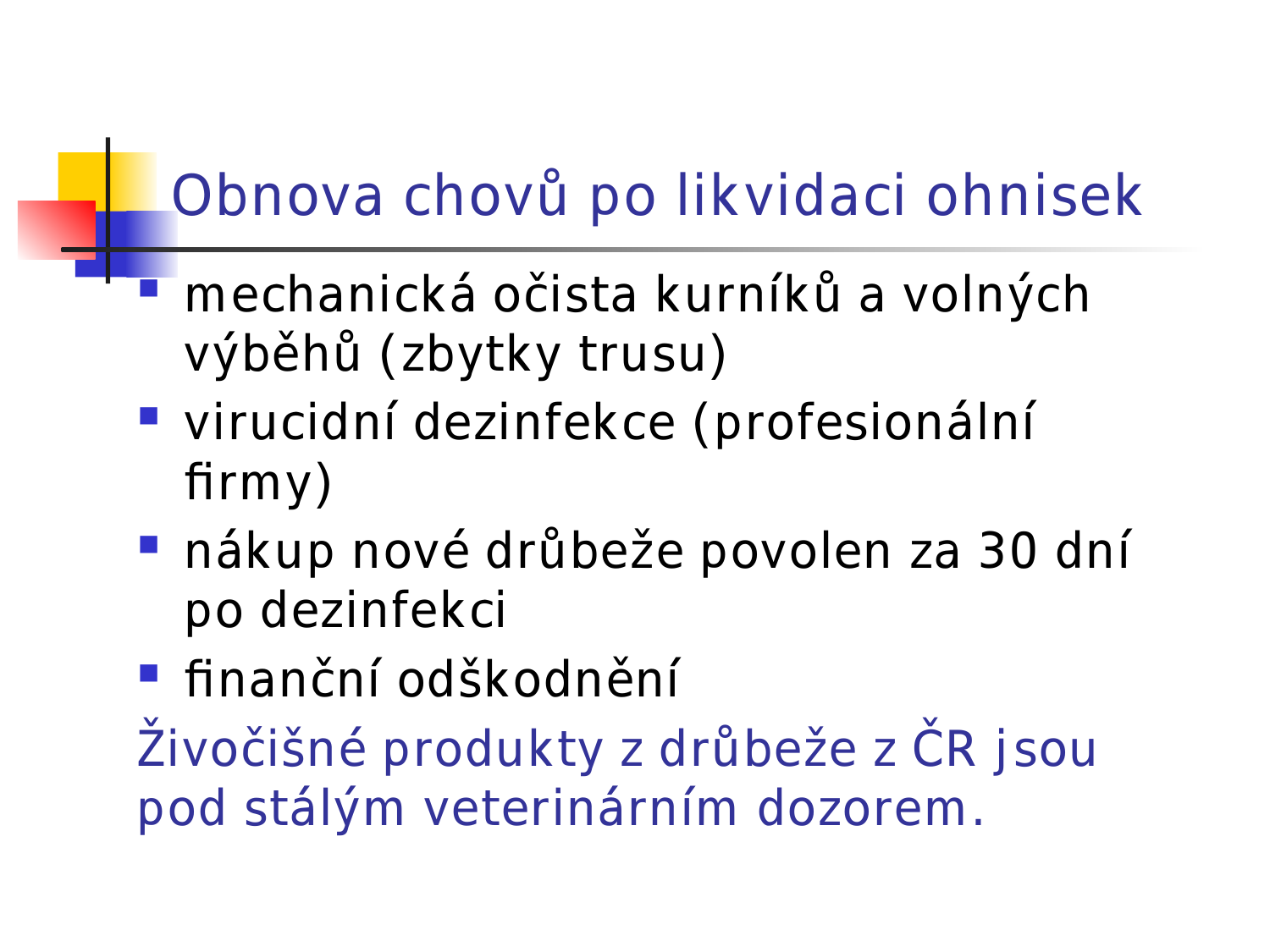

# Obnova chovů po likvidaci ohnisek
mechanická očista kurníků a volných výběhů (zbytky trusu)
virucidní dezinfekce (profesionální firmy)
nákup nové drůbeže povolen za 30 dní po dezinfekci
finanční odškodnění
Živočišné produkty z drůbeže z ČR jsou pod stálým veterinárním dozorem.